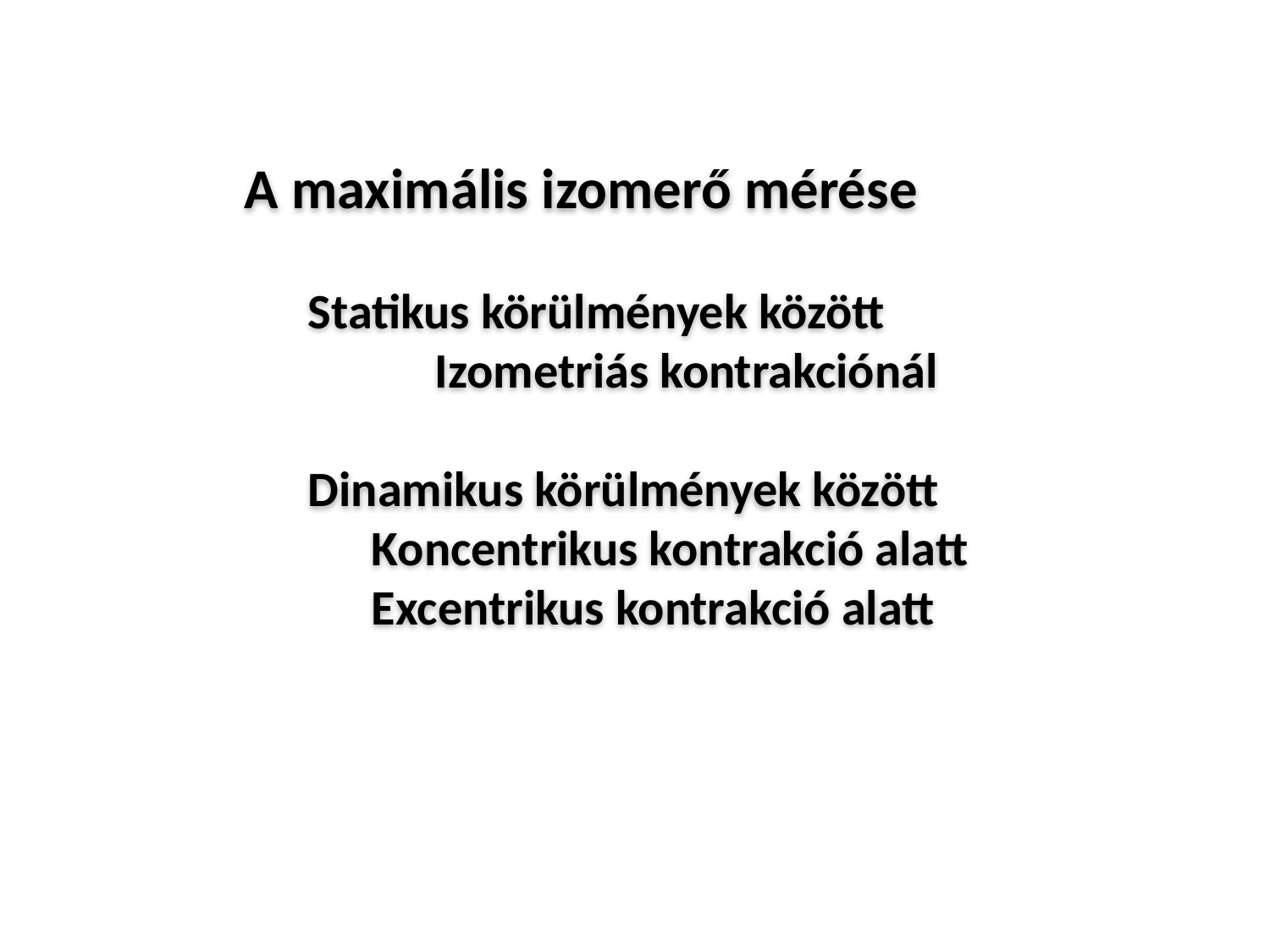

A maximális izomerő mérése

Statikus körülmények között
	Izometriás kontrakciónál

Dinamikus körülmények között
Koncentrikus kontrakció alatt
Excentrikus kontrakció alatt